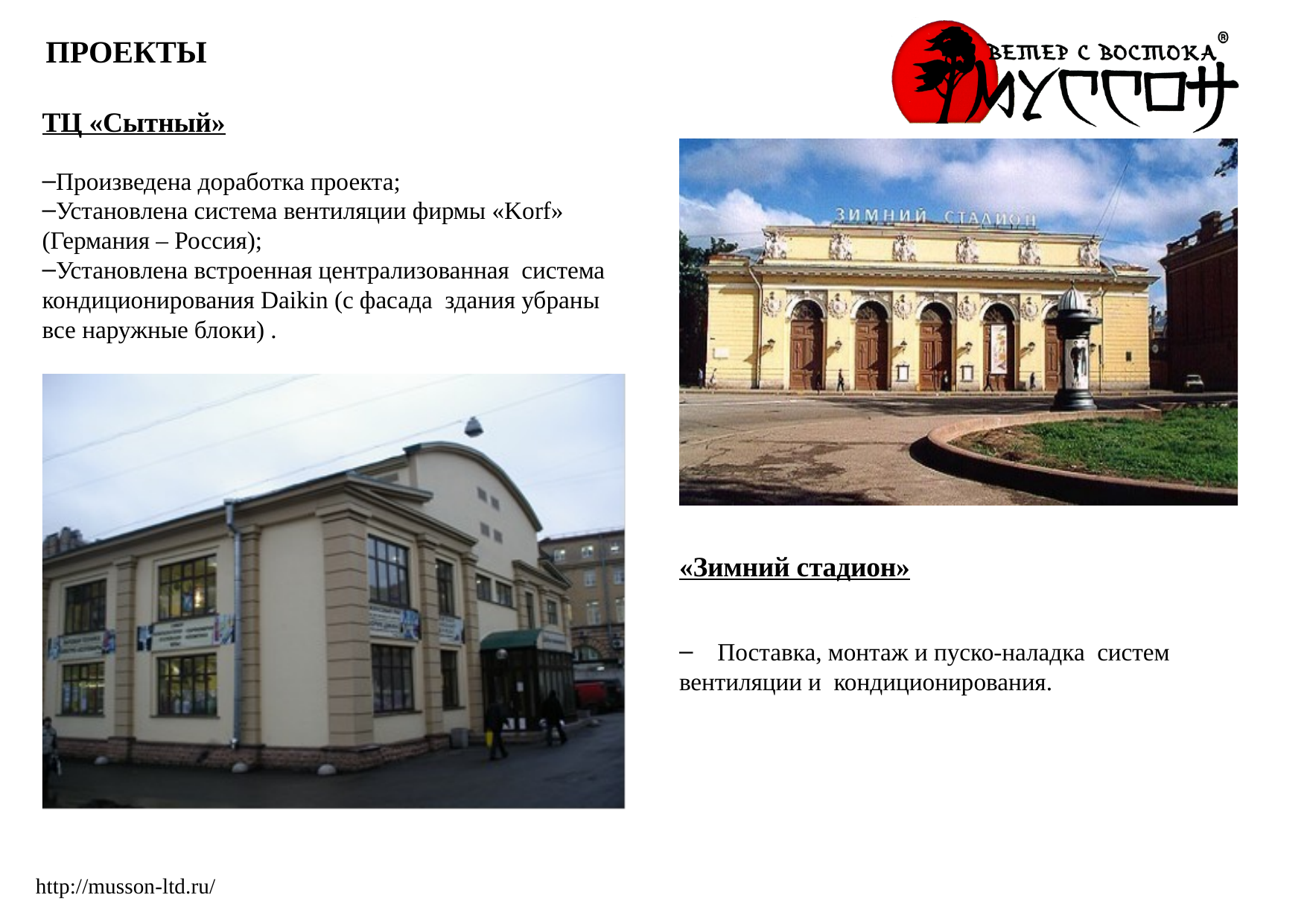

ПРОЕКТЫ
ТЦ «Сытный»

Произведена доработка проекта;
Установлена система вентиляции фирмы «Korf» (Германия – Россия);
Установлена встроенная централизованная  система кондиционирования Daikin (с фасада  здания убраны все наружные блоки) .

«Зимний стадион»
    Поставка, монтаж и пуско-наладка  систем вентиляции и  кондиционирования.
http://musson-ltd.ru/